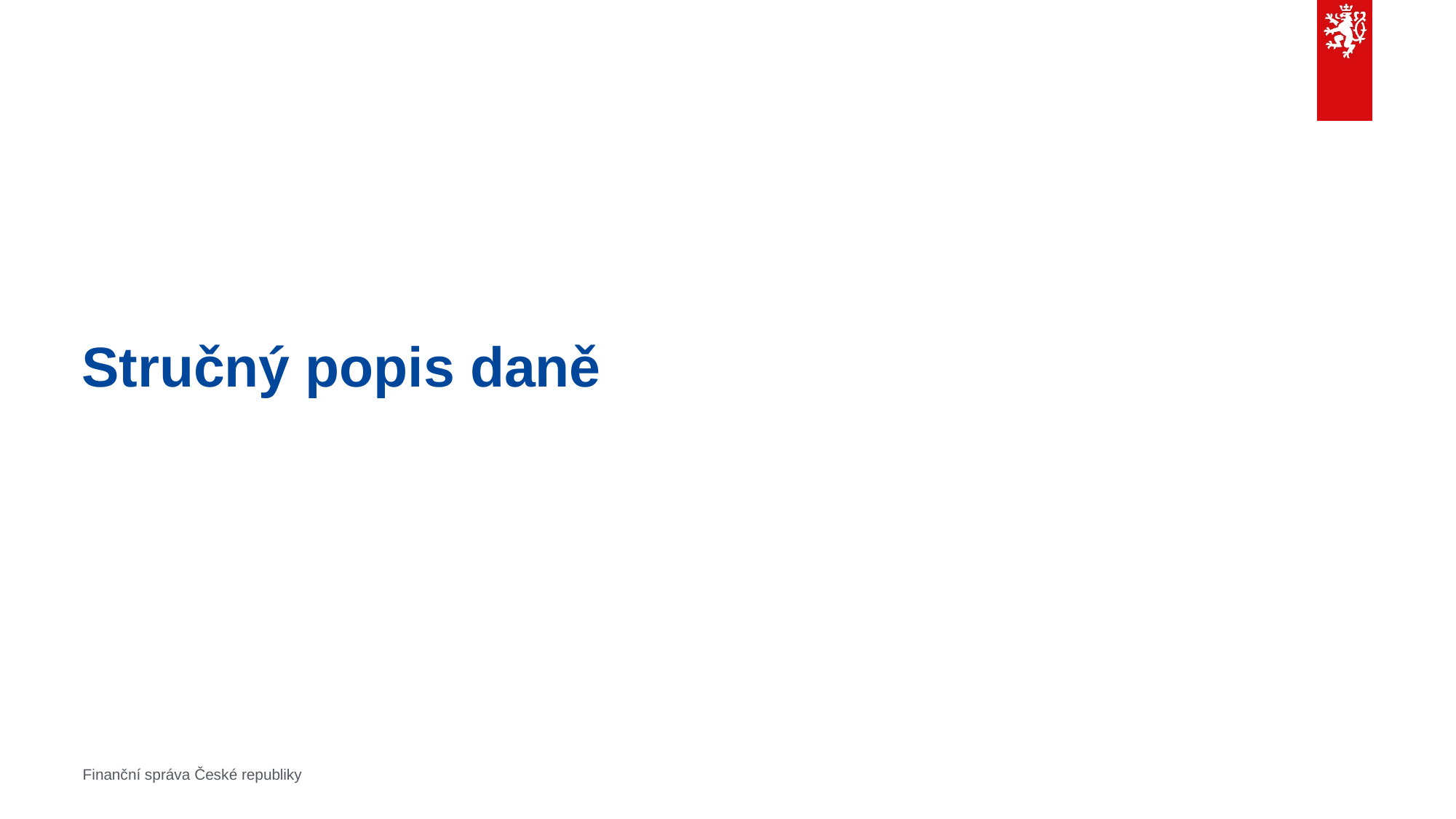

# Stručný popis daně
Finanční správa České republiky